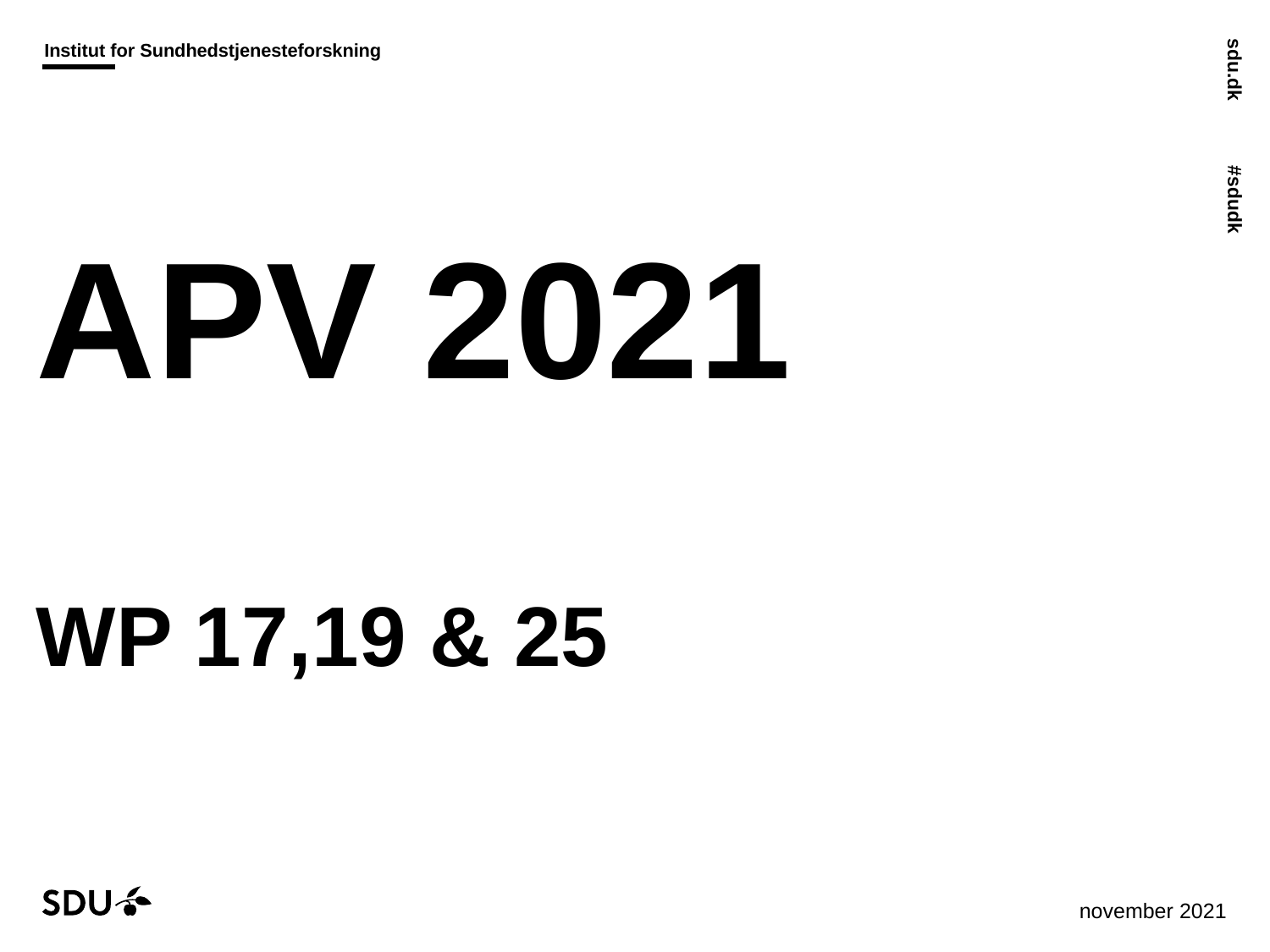

# APV 2021 WP 17,19 & 25
29-11-2021